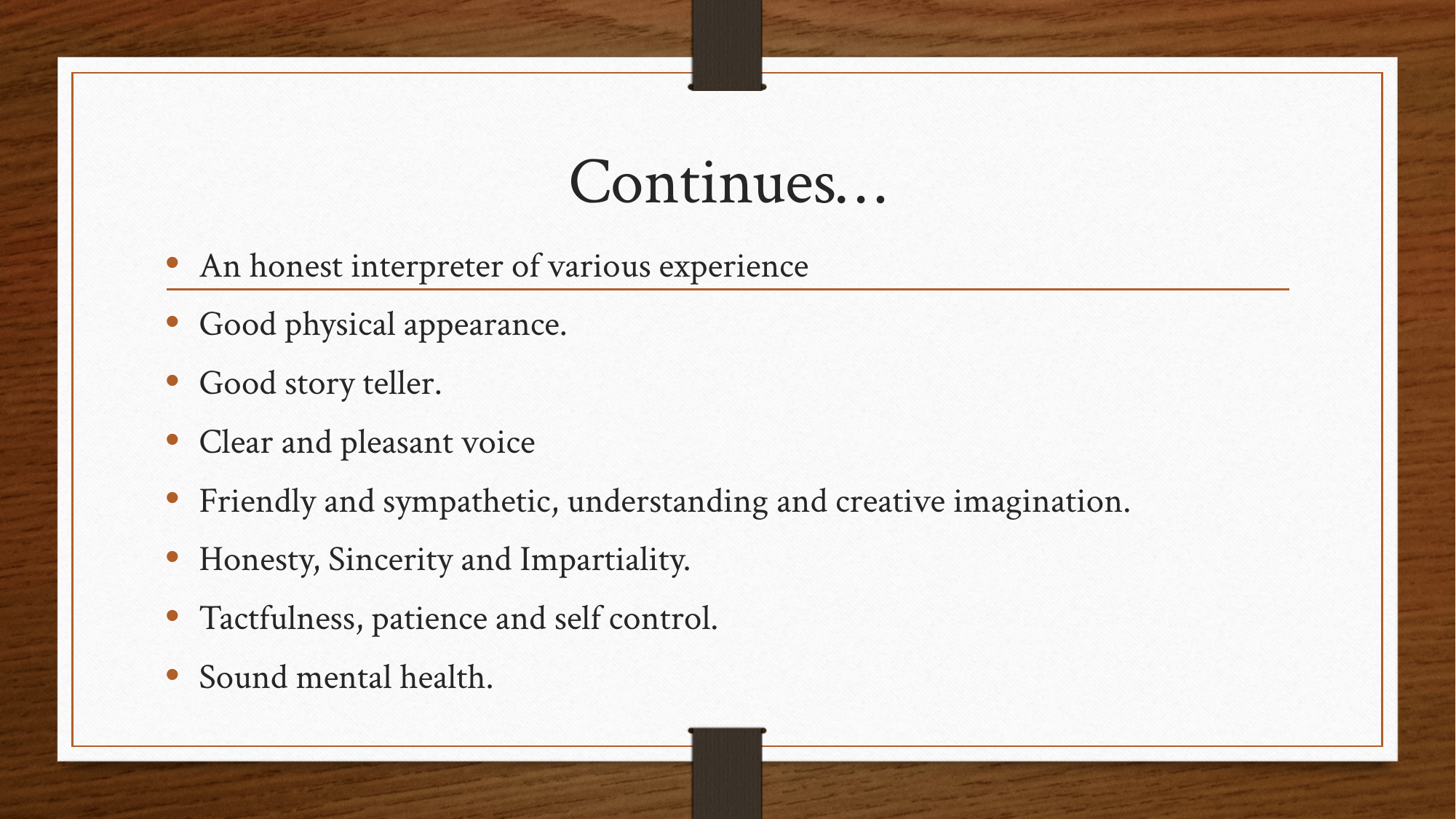

# Continues…
An honest interpreter of various experience
Good physical appearance.
Good story teller.
Clear and pleasant voice
Friendly and sympathetic, understanding and creative imagination.
Honesty, Sincerity and Impartiality.
Tactfulness, patience and self control.
Sound mental health.